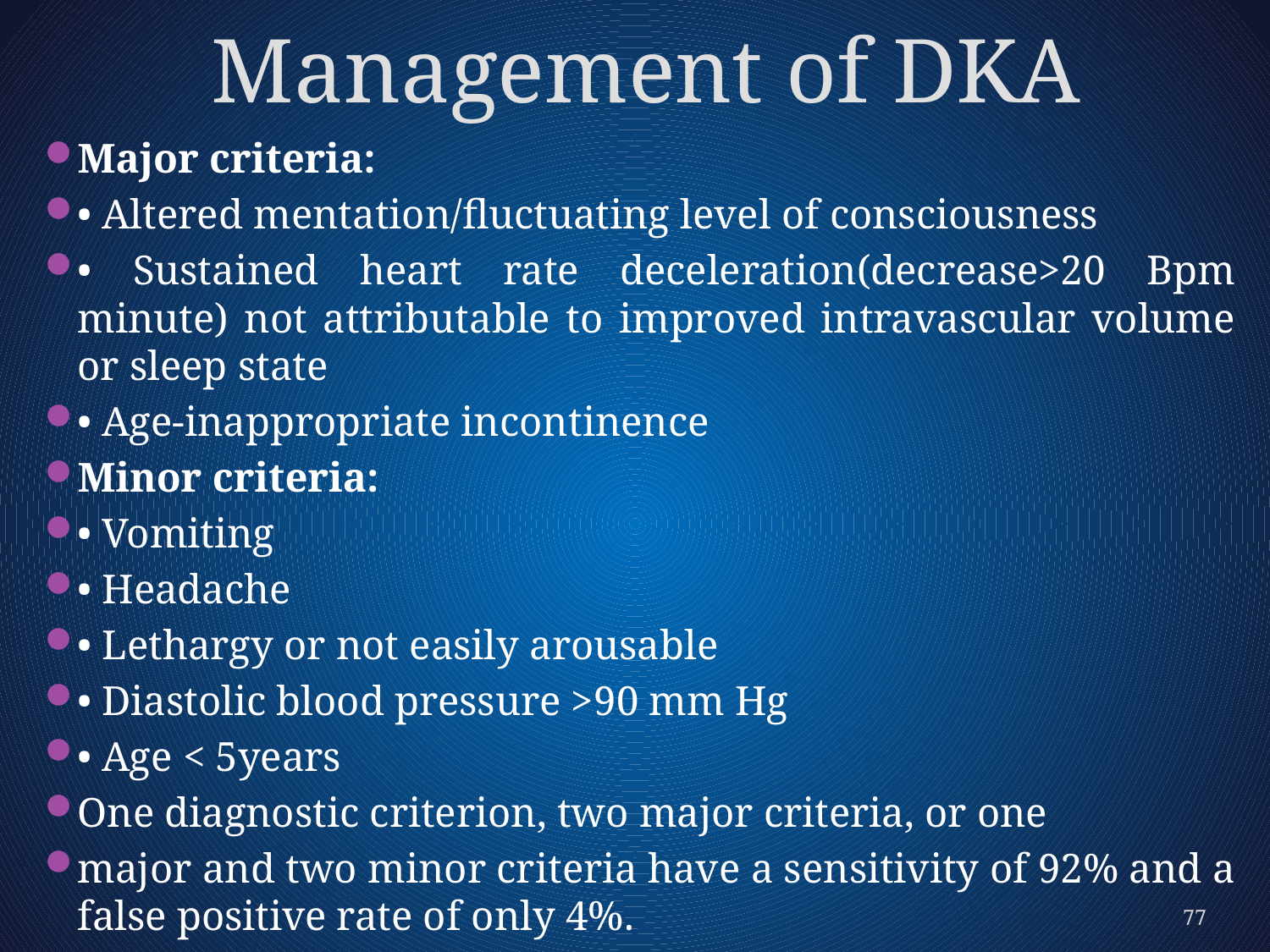

# Management of DKA
Major criteria:
• Altered mentation/ﬂuctuating level of consciousness
• Sustained heart rate deceleration(decrease>20 Bpm minute) not attributable to improved intravascular volume or sleep state
• Age-inappropriate incontinence
Minor criteria:
• Vomiting
• Headache
• Lethargy or not easily arousable
• Diastolic blood pressure >90 mm Hg
• Age < 5years
One diagnostic criterion, two major criteria, or one
major and two minor criteria have a sensitivity of 92% and a false positive rate of only 4%.

77